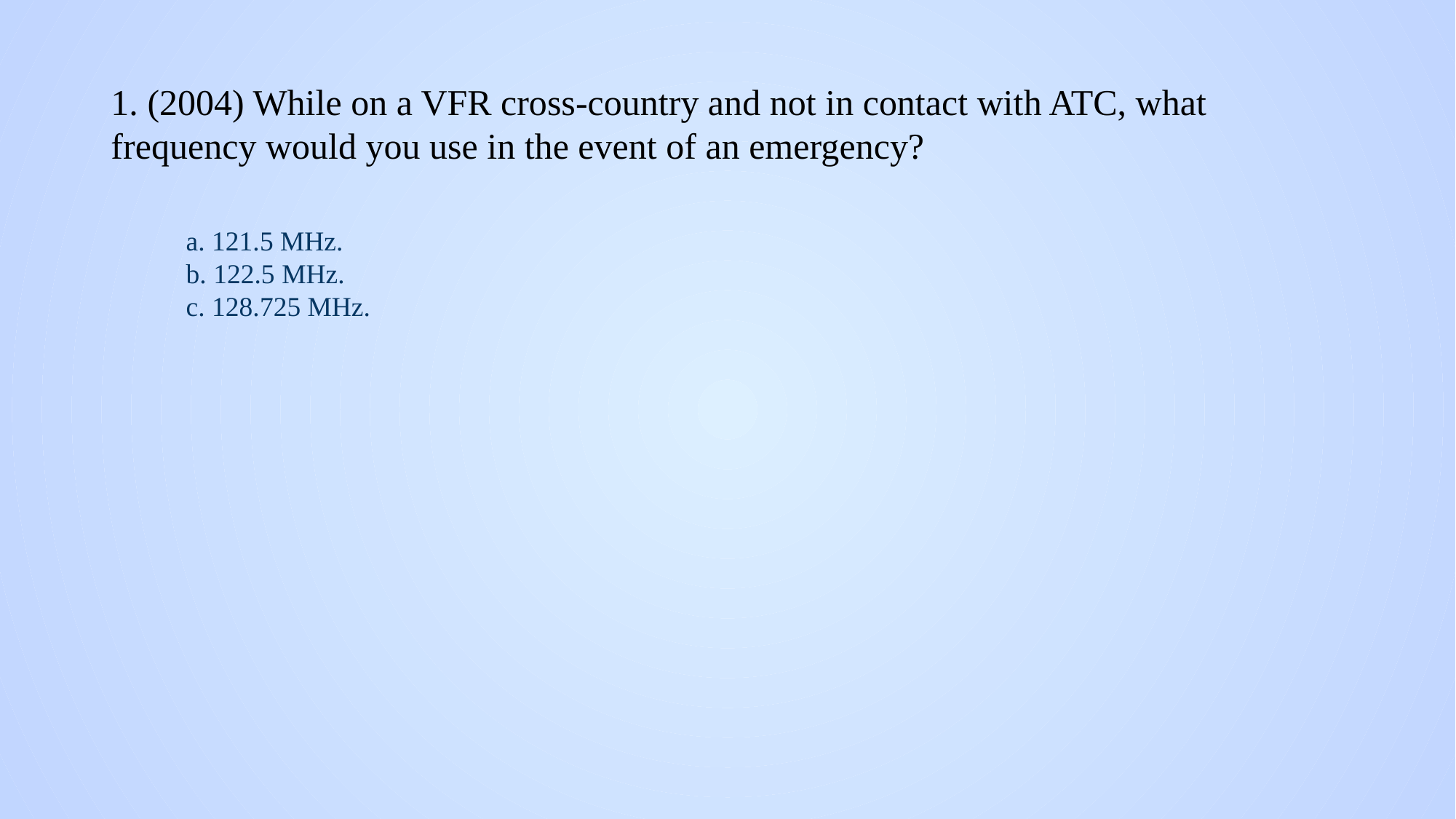

# 1. (2004) While on a VFR cross-country and not in contact with ATC, what frequency would you use in the event of an emergency?
a. 121.5 MHz.
b. 122.5 MHz.
c. 128.725 MHz.